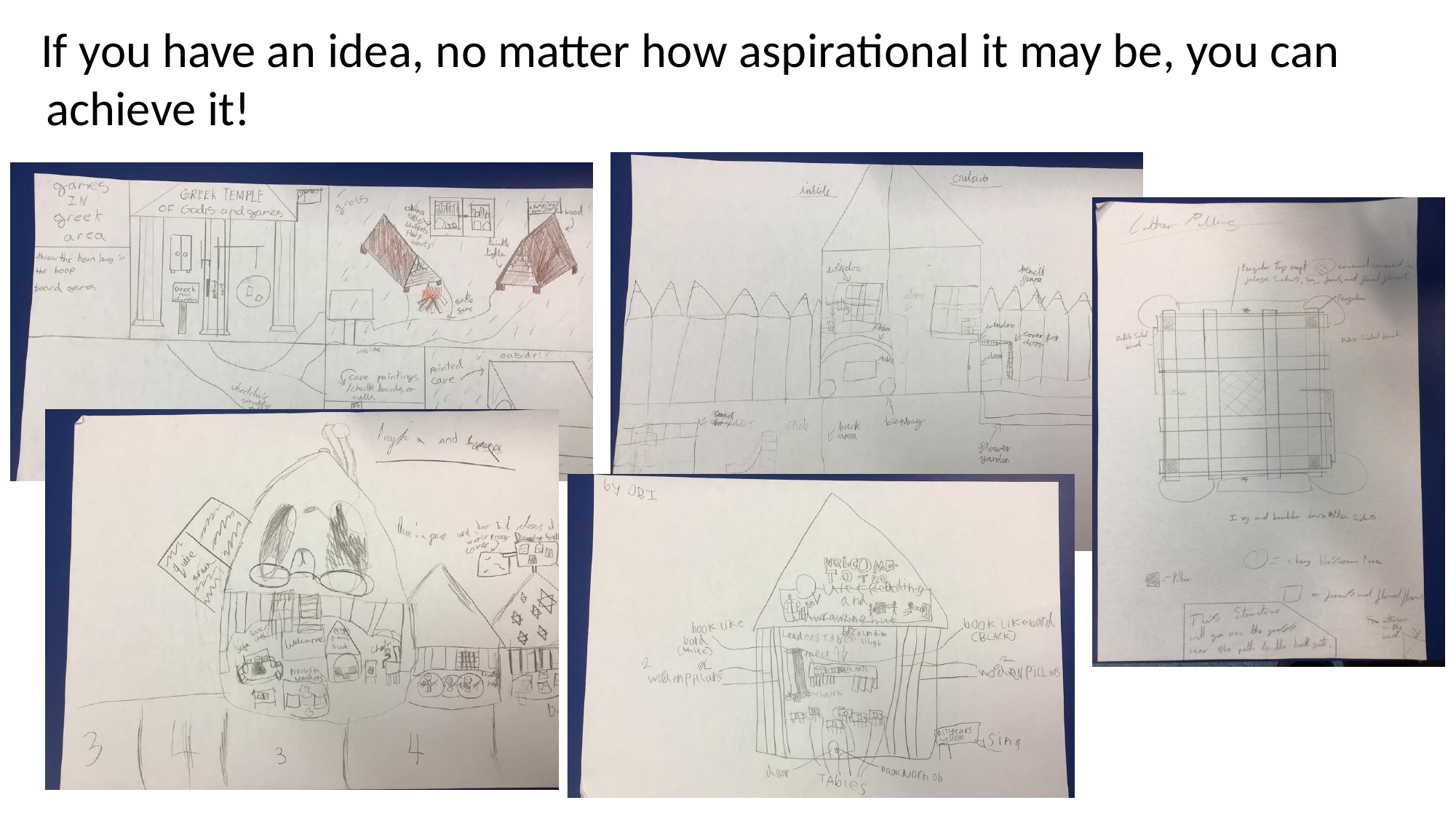

# If you have an idea, no matter how aspirational it may be, you can  achieve it!